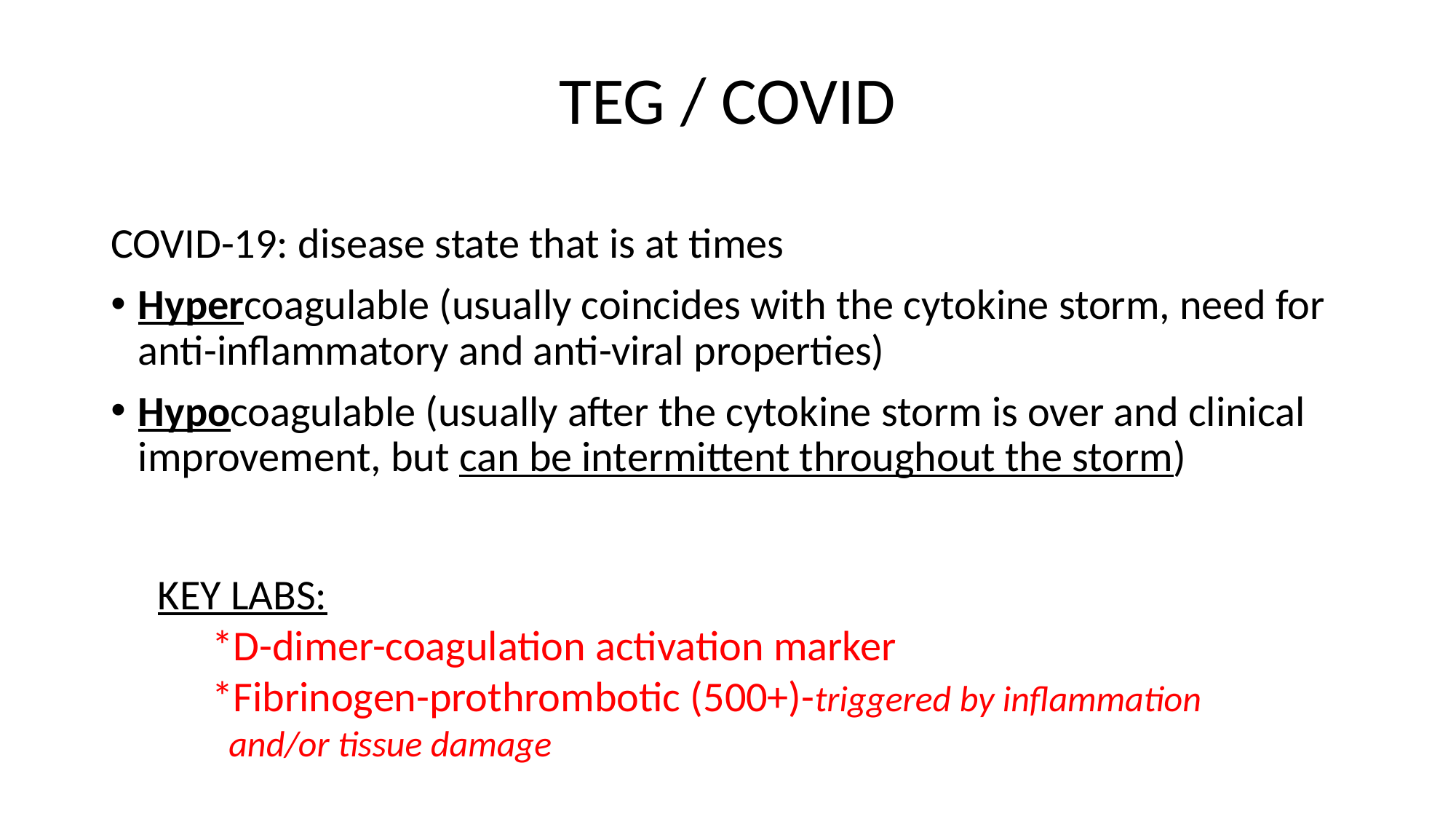

# TEG / COVID
COVID-19: disease state that is at times
Hypercoagulable (usually coincides with the cytokine storm, need for anti-inflammatory and anti-viral properties)
Hypocoagulable (usually after the cytokine storm is over and clinical improvement, but can be intermittent throughout the storm)

KEY LABS:
*D-dimer-coagulation activation marker
*Fibrinogen-prothrombotic (500+)-triggered by inflammation
  and/or tissue damage